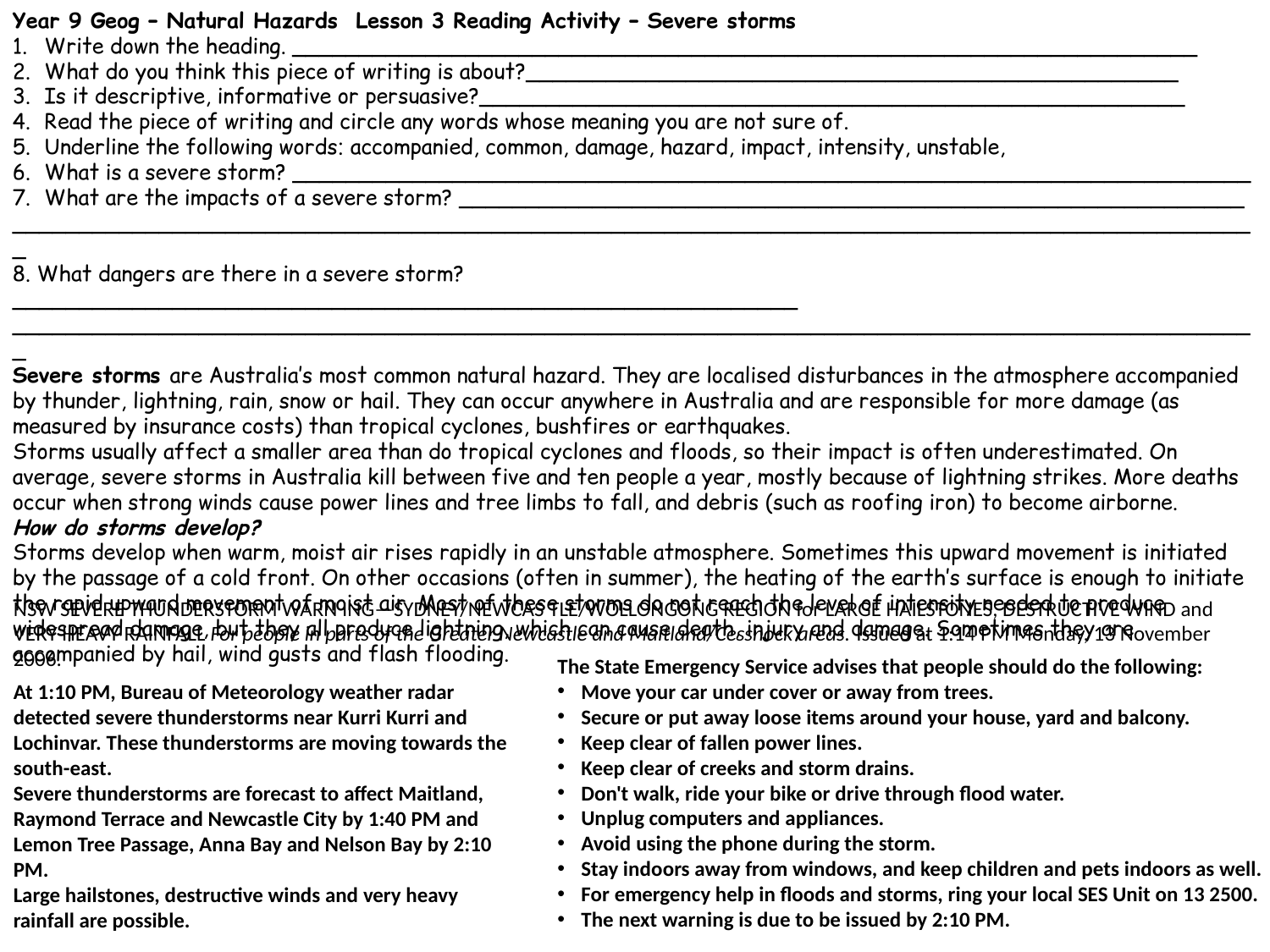

Year 9 Geog – Natural Hazards  Lesson 3 Reading Activity – Severe storms
Write down the heading. ____________________________________________________________________
What do you think this piece of writing is about?_________________________________________________
Is it descriptive, informative or persuasive?_____________________________________________________
Read the piece of writing and circle any words whose meaning you are not sure of.
Underline the following words: accompanied, common, damage, hazard, impact, intensity, unstable,
What is a severe storm? ________________________________________________________________________
What are the impacts of a severe storm? ___________________________________________________________
______________________________________________________________________________________________
8. What dangers are there in a severe storm? ___________________________________________________________
______________________________________________________________________________________________
Severe storms are Australia’s most common natural hazard. They are localised disturbances in the atmosphere accompanied by thunder, lightning, rain, snow or hail. They can occur anywhere in Australia and are responsible for more damage (as measured by insurance costs) than tropical cyclones, bushfires or earthquakes.
Storms usually affect a smaller area than do tropical cyclones and floods, so their impact is often underestimated. On average, severe storms in Australia kill between five and ten people a year, mostly because of lightning strikes. More deaths occur when strong winds cause power lines and tree limbs to fall, and debris (such as roofing iron) to become airborne.
How do storms develop?
Storms develop when warm, moist air rises rapidly in an unstable atmosphere. Sometimes this upward movement is initiated by the passage of a cold front. On other occasions (often in summer), the heating of the earth’s surface is enough to initiate the rapid upward movement of moist air. Most of these storms do not reach the level of intensity needed to produce widespread damage, but they all produce lightning, which can cause death, injury and damage. Sometimes they are accompanied by hail, wind gusts and flash flooding.
NSW SEVERE THUNDERSTORM WARN ING—SYDNEY/NEWCAS TLE/WOLLONGONG REGION for LARGE HAILSTONES, DESTRUCTIVE WIND and VERY HEAVY RAINFALL For people in parts of the Greater Newcastle and Maitland/Cessnock areas. Issued at 1:14 PM Monday, 13 November 2006.

The State Emergency Service advises that people should do the following:
Move your car under cover or away from trees.
Secure or put away loose items around your house, yard and balcony.
Keep clear of fallen power lines.
Keep clear of creeks and storm drains.
Don't walk, ride your bike or drive through flood water.
Unplug computers and appliances.
Avoid using the phone during the storm.
Stay indoors away from windows, and keep children and pets indoors as well.
For emergency help in floods and storms, ring your local SES Unit on 13 2500.
The next warning is due to be issued by 2:10 PM.
At 1:10 PM, Bureau of Meteorology weather radar detected severe thunderstorms near Kurri Kurri and Lochinvar. These thunderstorms are moving towards the south-east.
Severe thunderstorms are forecast to affect Maitland, Raymond Terrace and Newcastle City by 1:40 PM and Lemon Tree Passage, Anna Bay and Nelson Bay by 2:10 PM.
Large hailstones, destructive winds and very heavy rainfall are possible.